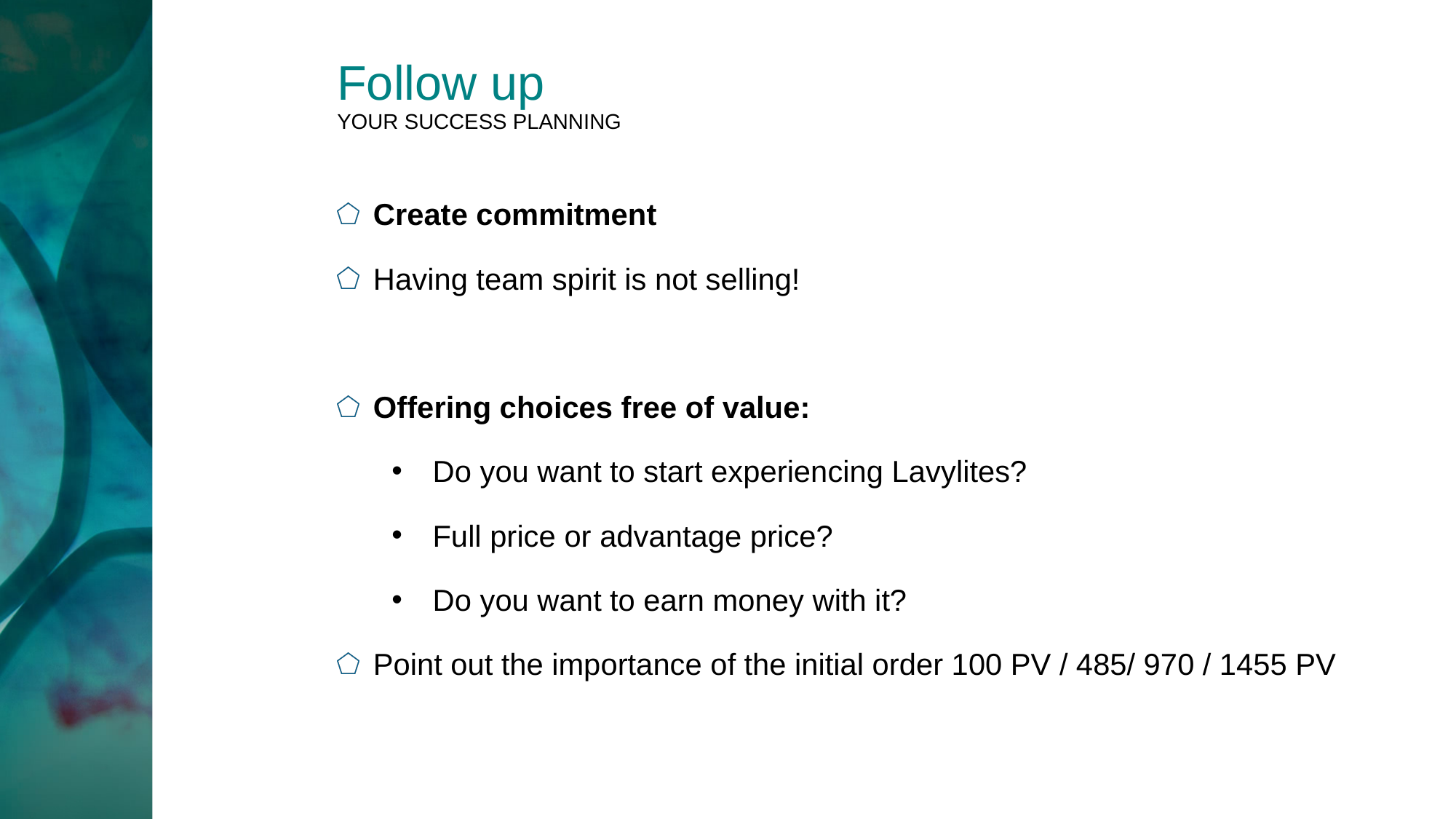

Follow up
YOUR SUCCESS PLANNING
Create commitment
Having team spirit is not selling!

Offering choices free of value:
Do you want to start experiencing Lavylites?
Full price or advantage price?
Do you want to earn money with it?
Point out the importance of the initial order 100 PV / 485/ 970 / 1455 PV